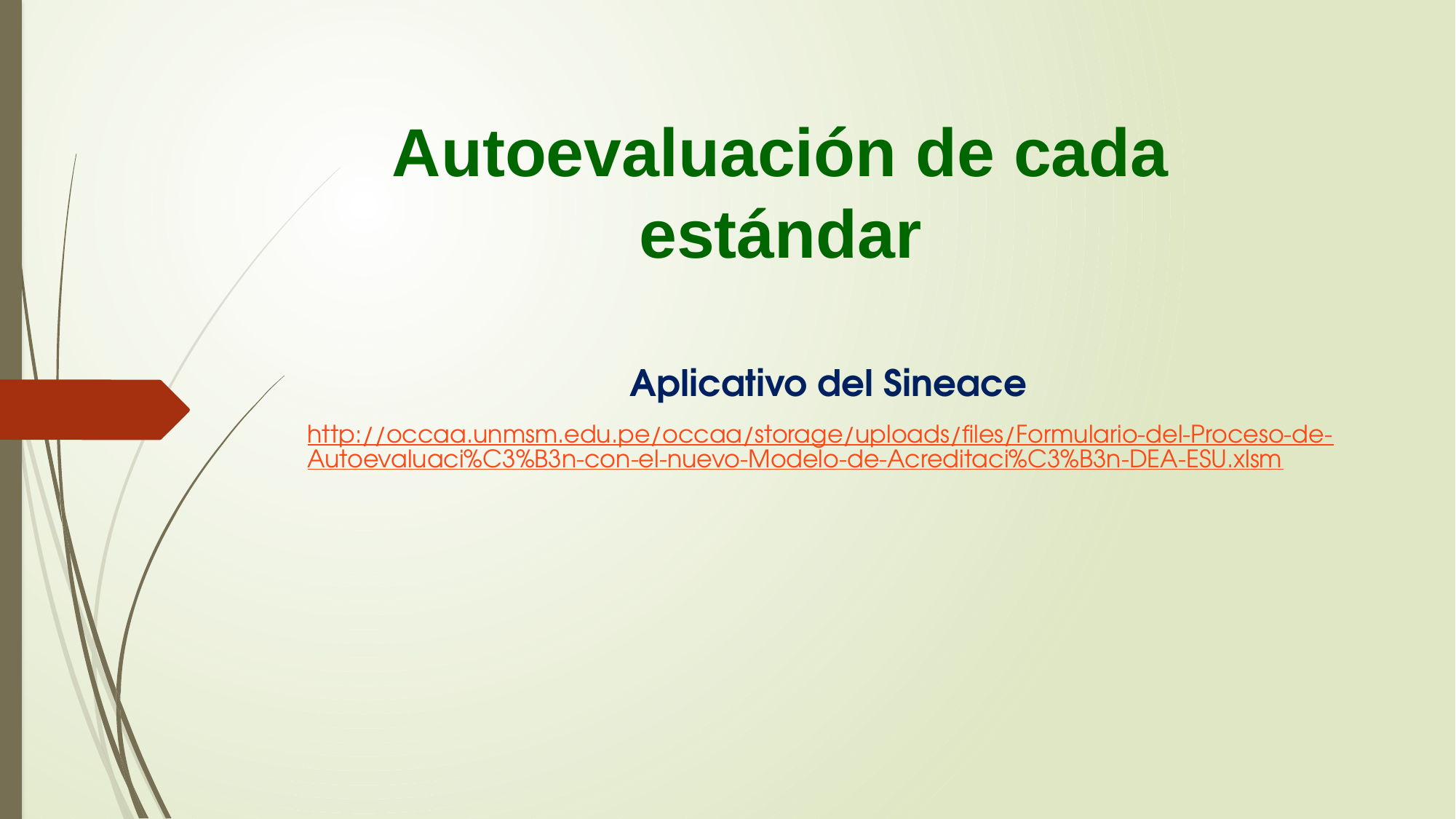

# Autoevaluación de cada estándar
Aplicativo del Sineace
http://occaa.unmsm.edu.pe/occaa/storage/uploads/files/Formulario-del-Proceso-de-Autoevaluaci%C3%B3n-con-el-nuevo-Modelo-de-Acreditaci%C3%B3n-DEA-ESU.xlsm